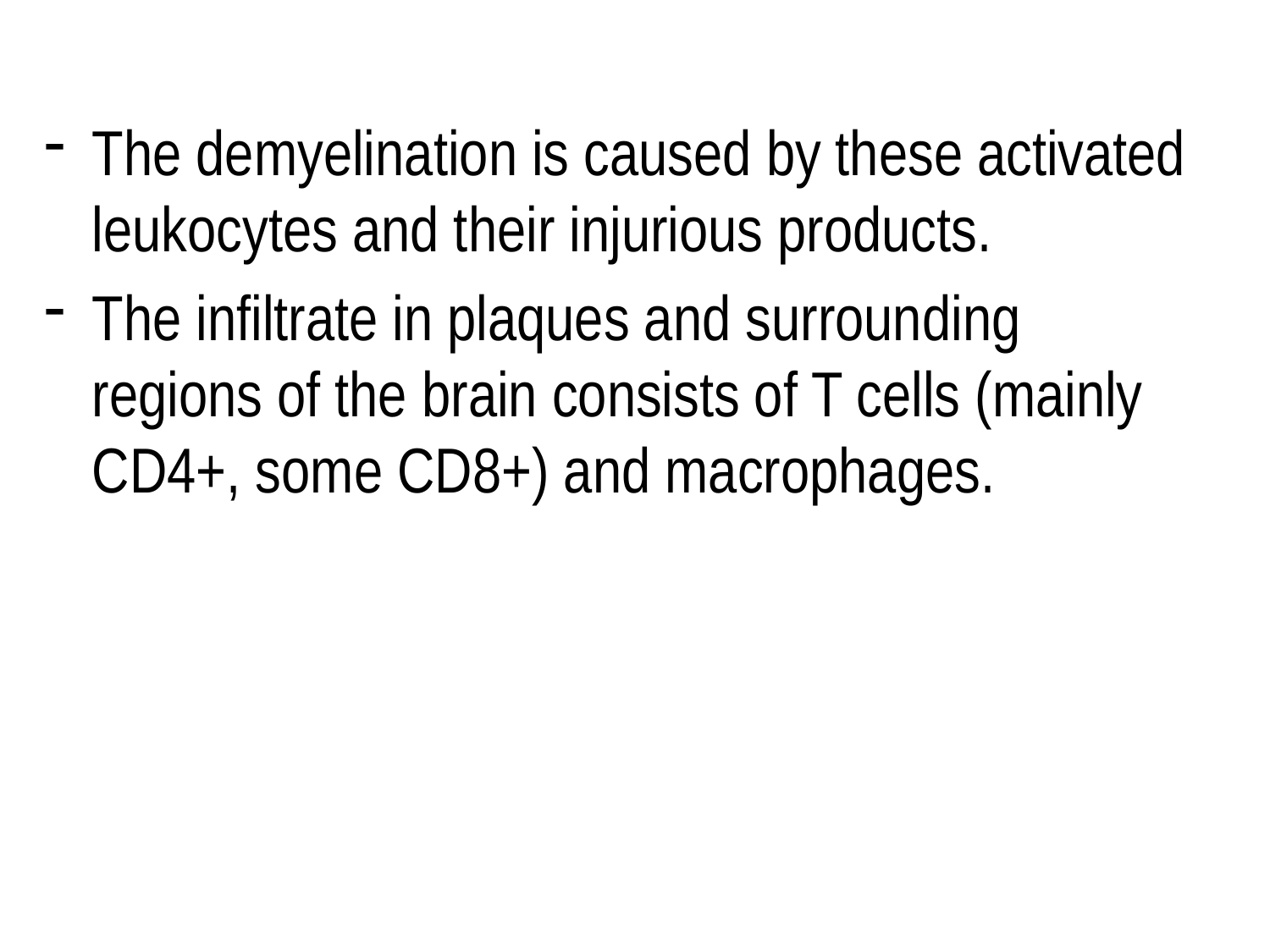

The demyelination is caused by these activated leukocytes and their injurious products.
The infiltrate in plaques and surrounding regions of the brain consists of T cells (mainly CD4+, some CD8+) and macrophages.